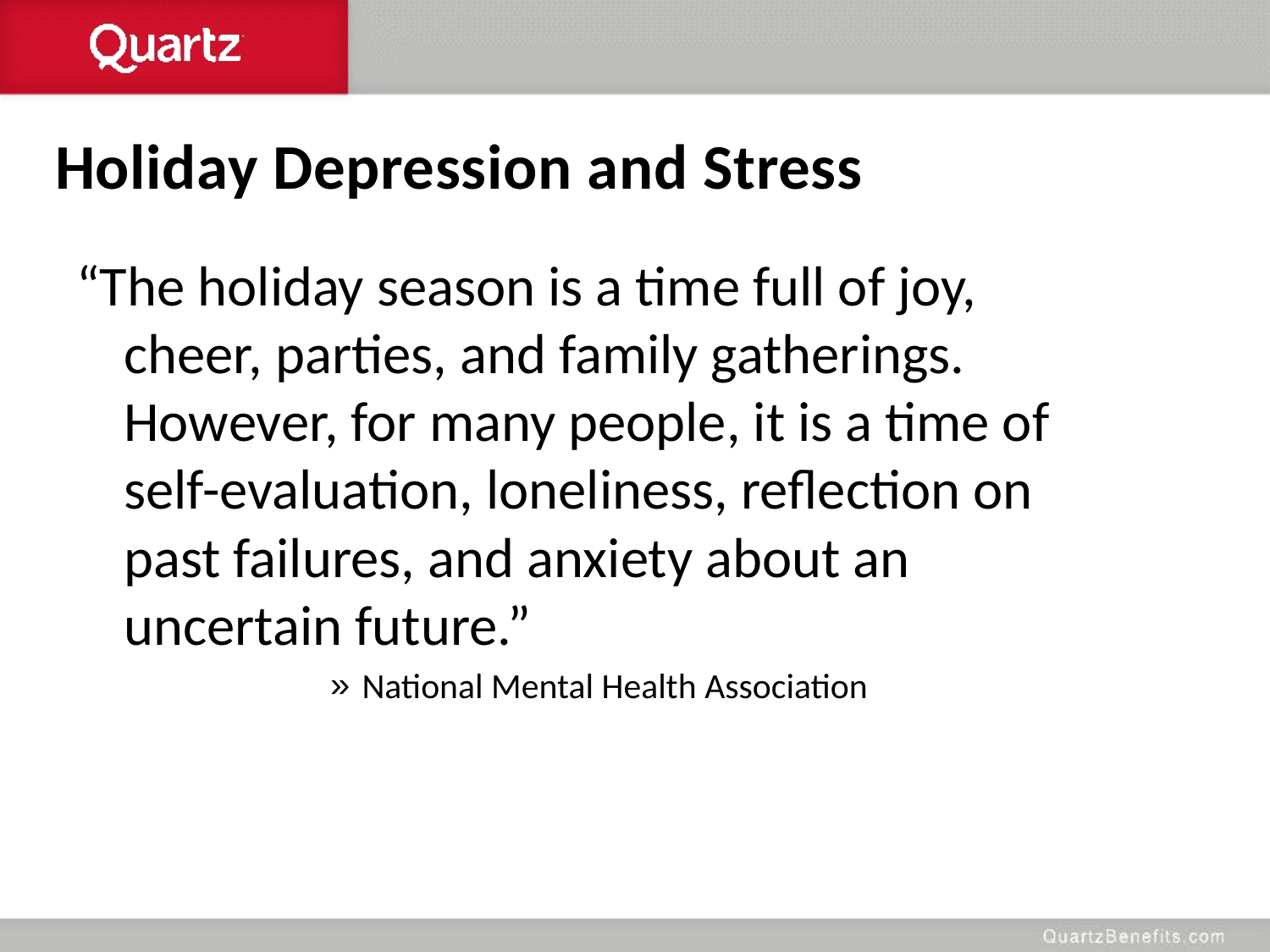

Holiday Depression and Stress
“The holiday season is a time full of joy, cheer, parties, and family gatherings.  However, for many people, it is a time of self-evaluation, loneliness, reflection on past failures, and anxiety about an uncertain future.”
National Mental Health Association